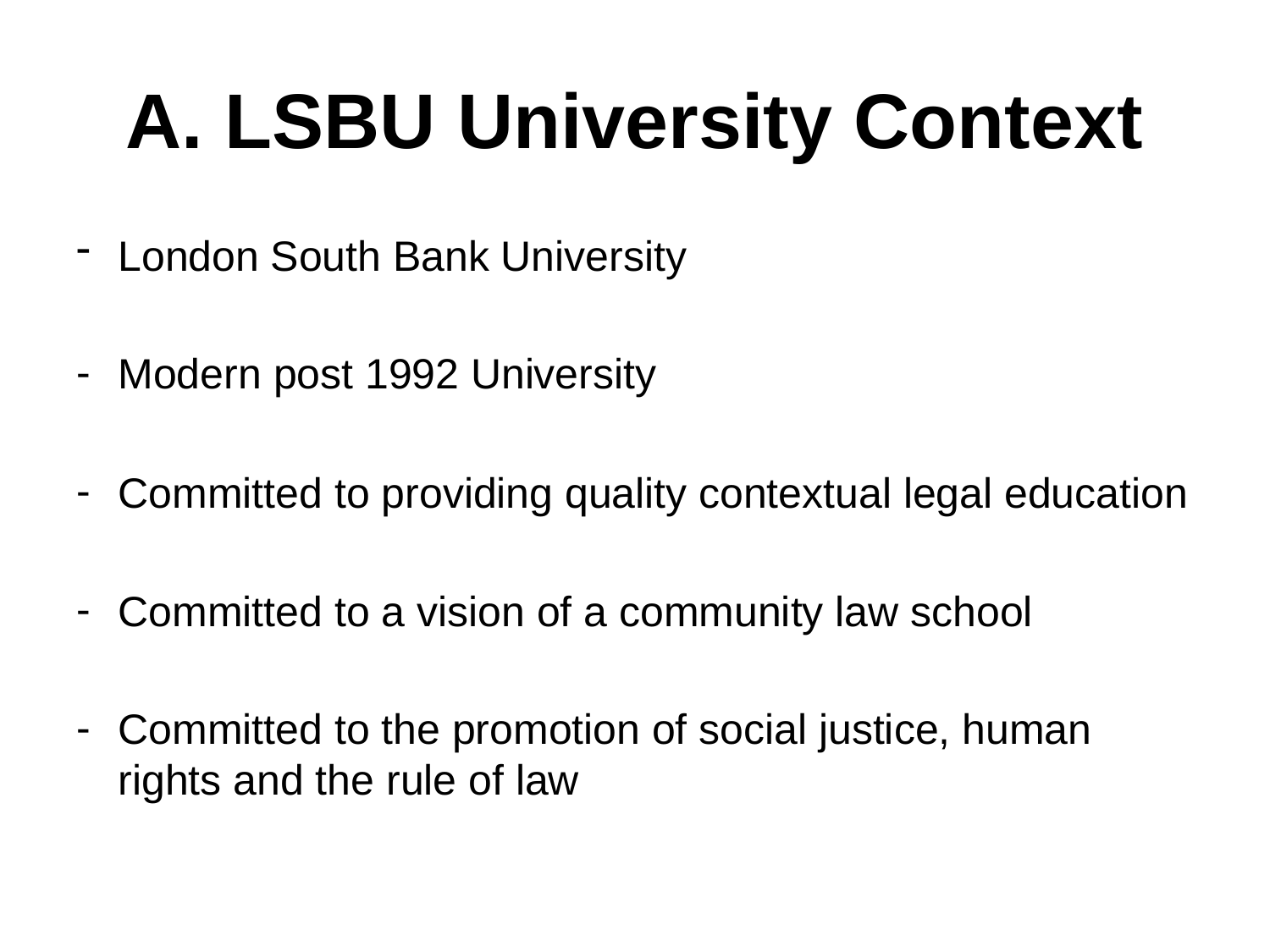

# A. LSBU University Context
London South Bank University

Modern post 1992 University

Committed to providing quality contextual legal education

Committed to a vision of a community law school

Committed to the promotion of social justice, human rights and the rule of law